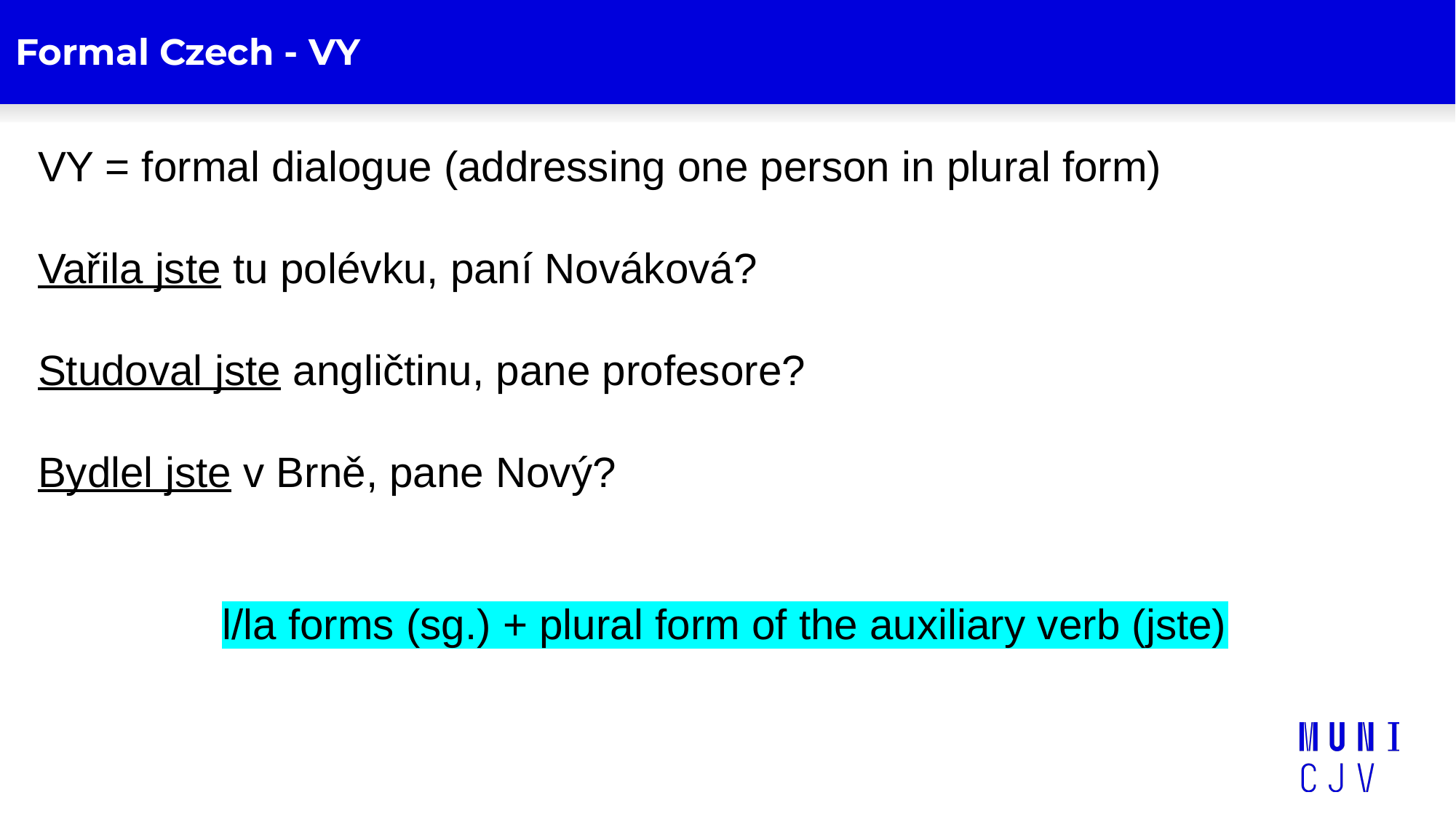

# Formal Czech - VY
VY = formal dialogue (addressing one person in plural form)

Vařila jste tu polévku, paní Nováková?

Studoval jste angličtinu, pane profesore?

Bydlel jste v Brně, pane Nový?

l/la forms (sg.) + plural form of the auxiliary verb (jste)